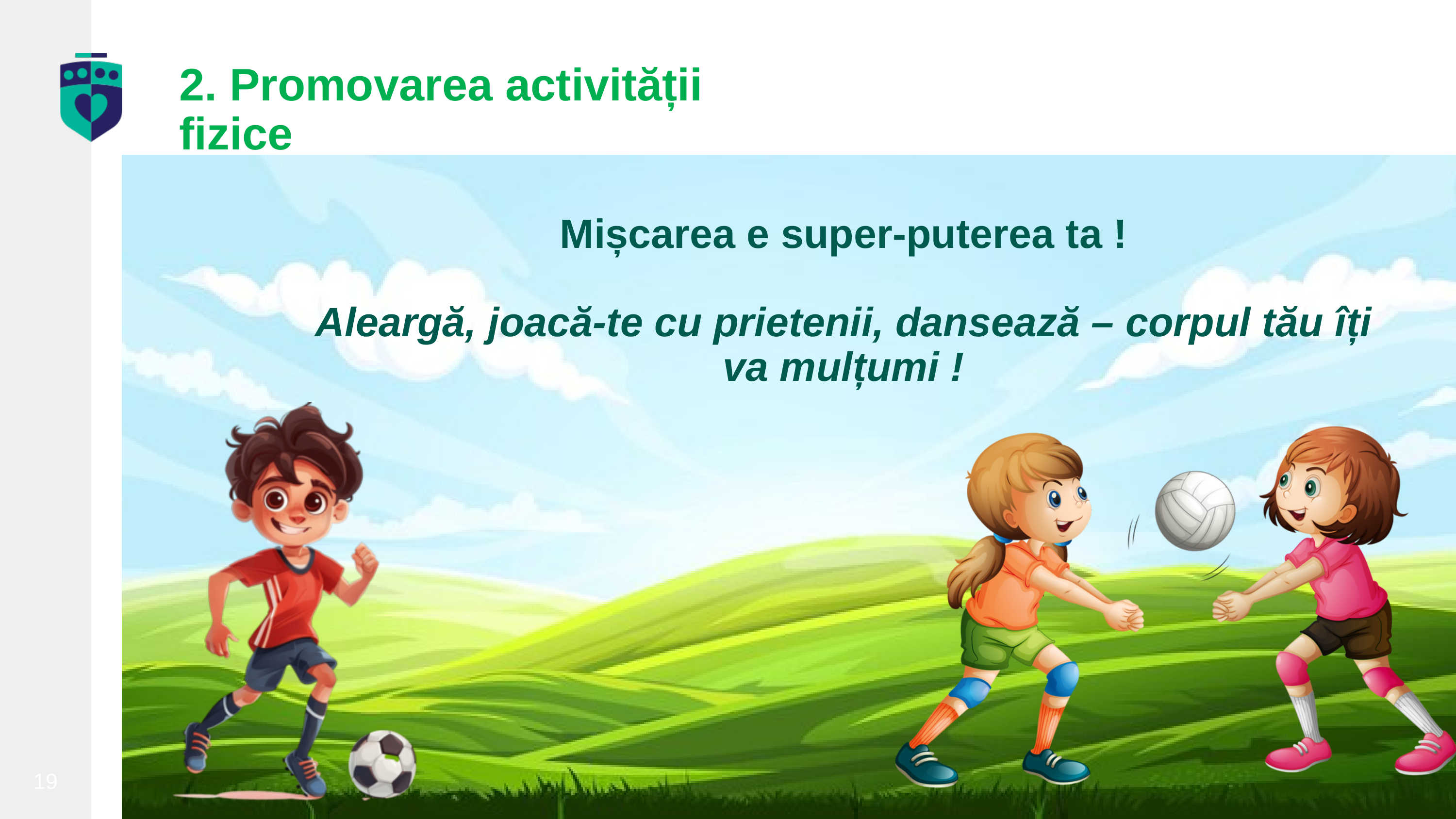

2. Promovarea activității fizice

Mișcarea e super-puterea ta !

Aleargă, joacă-te cu prietenii, dansează – corpul tău îți va mulțumi !

insp.gov.ro

19